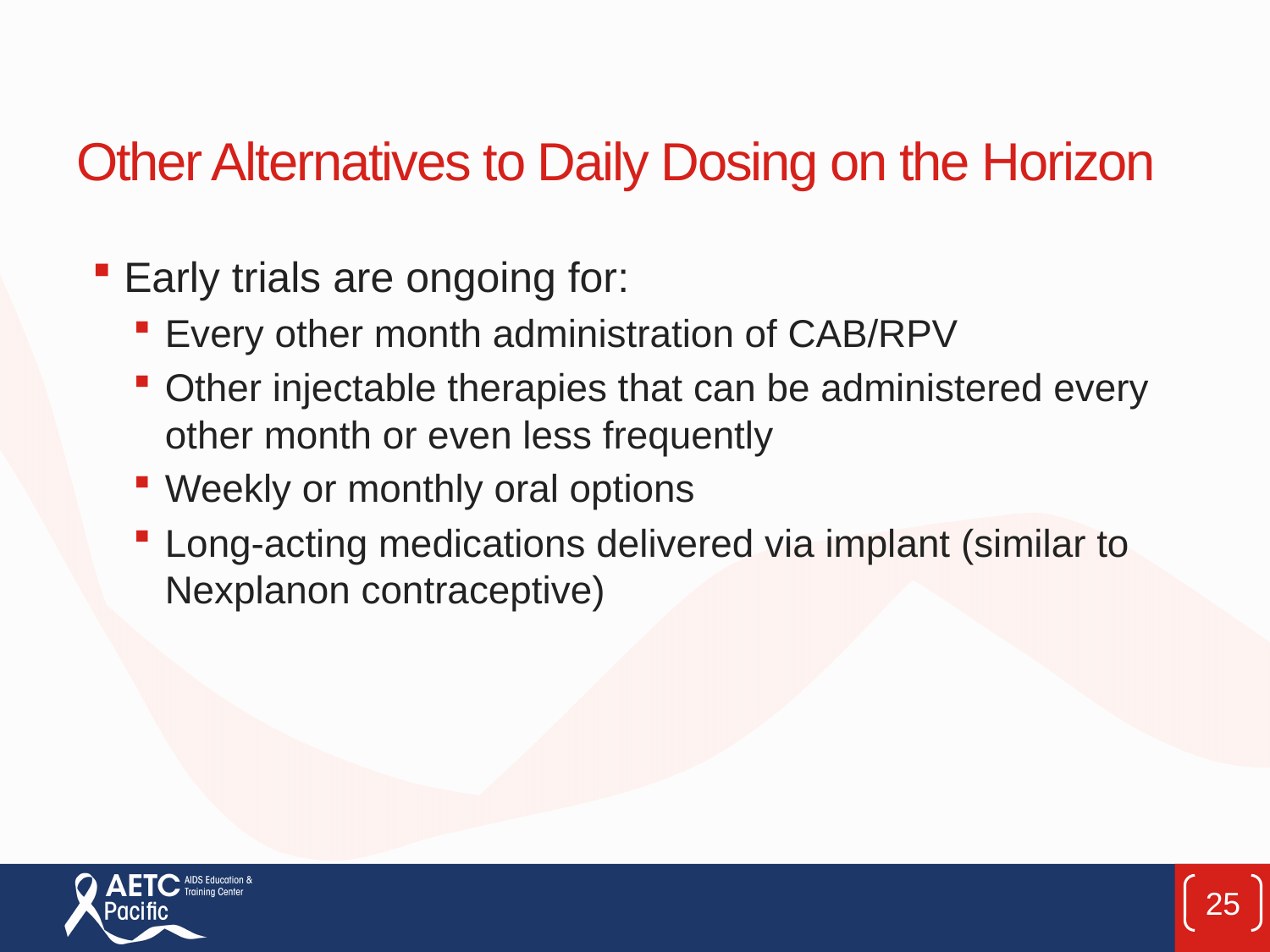

# Other Alternatives to Daily Dosing on the Horizon
Early trials are ongoing for:
Every other month administration of CAB/RPV
Other injectable therapies that can be administered every other month or even less frequently
Weekly or monthly oral options
Long-acting medications delivered via implant (similar to Nexplanon contraceptive)
25